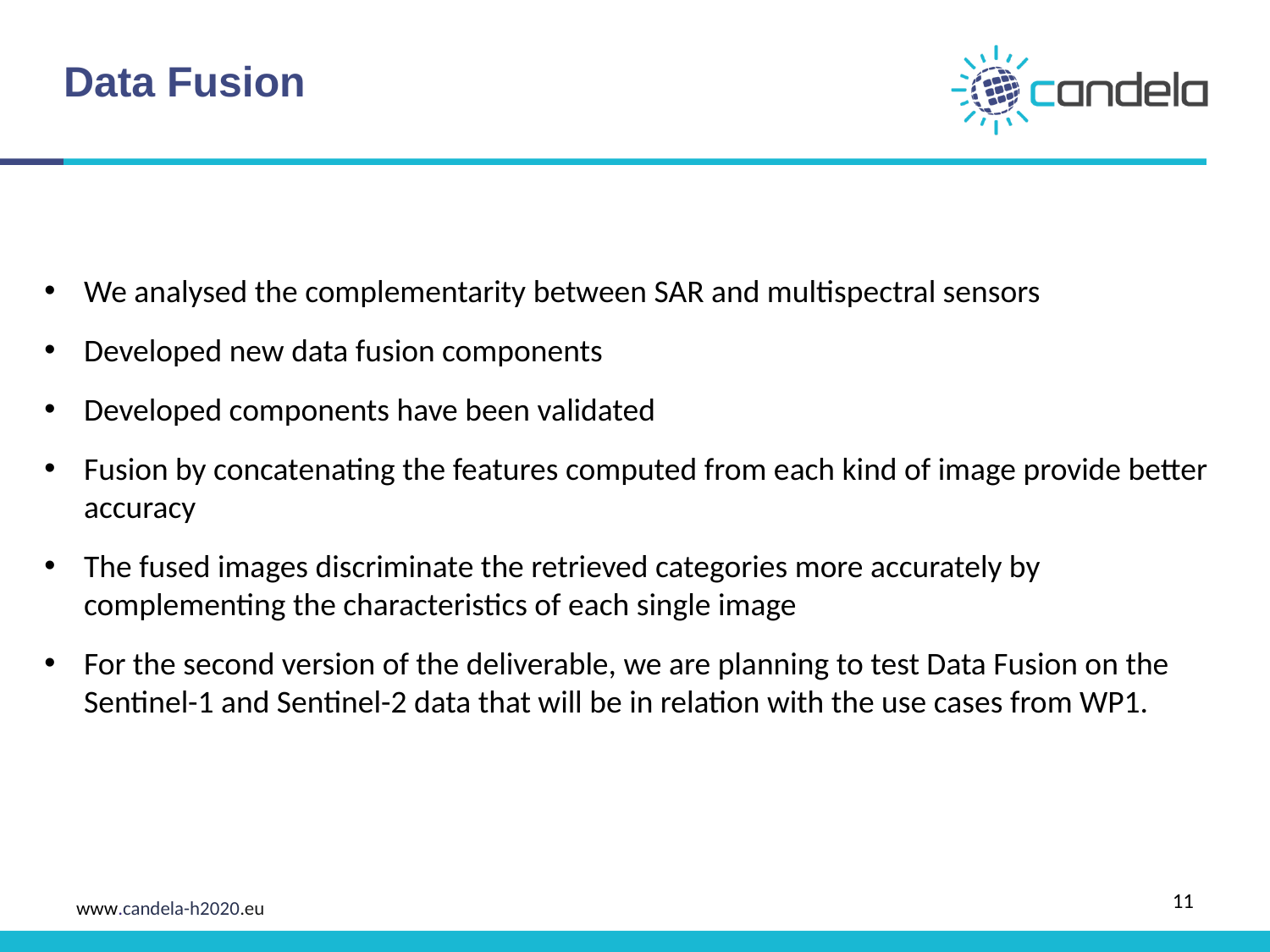

# Data Fusion
We analysed the complementarity between SAR and multispectral sensors
Developed new data fusion components
Developed components have been validated
Fusion by concatenating the features computed from each kind of image provide better accuracy
The fused images discriminate the retrieved categories more accurately by complementing the characteristics of each single image
For the second version of the deliverable, we are planning to test Data Fusion on the Sentinel-1 and Sentinel-2 data that will be in relation with the use cases from WP1.